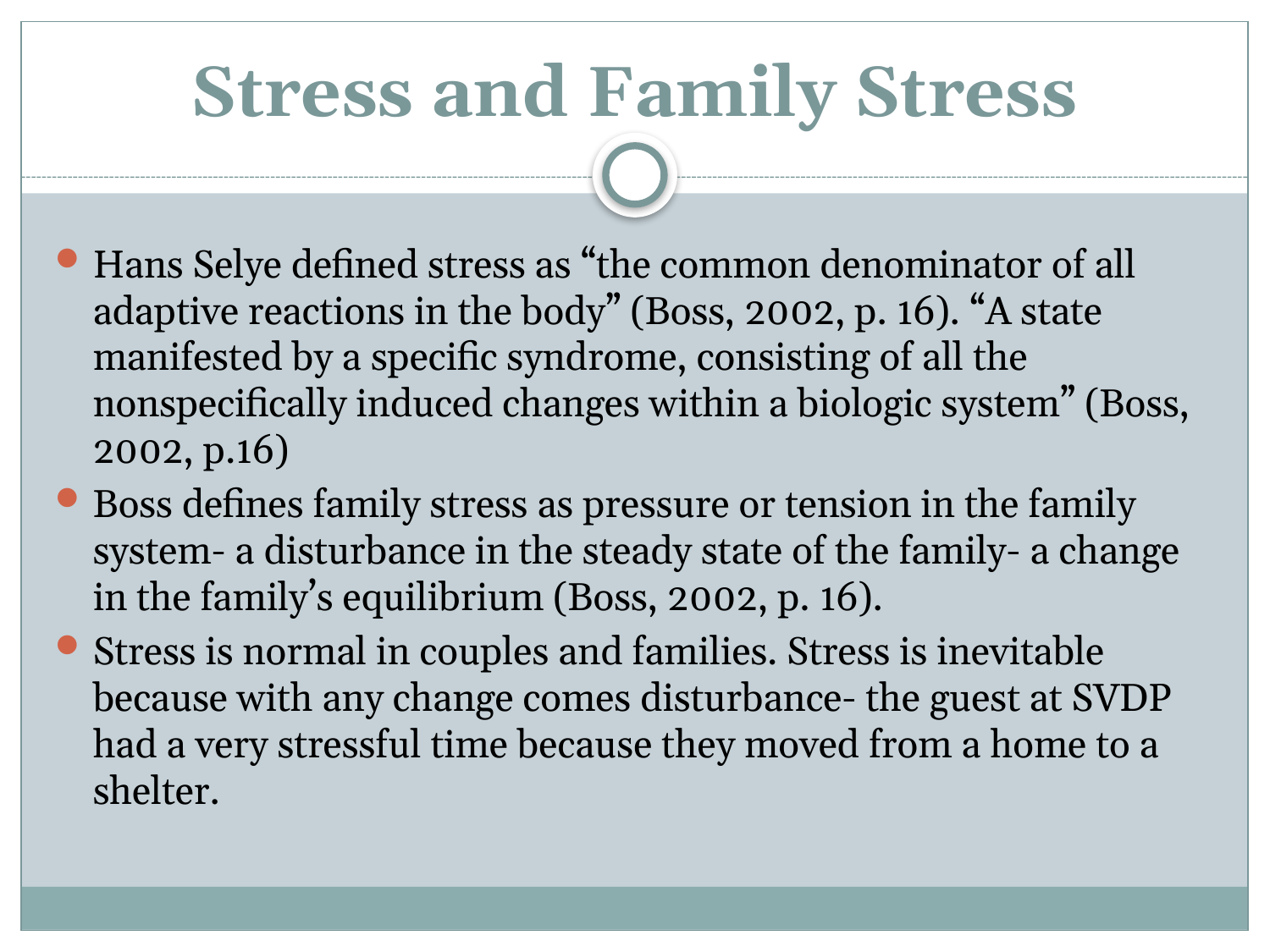

# Stress and Family Stress
Hans Selye defined stress as “the common denominator of all adaptive reactions in the body” (Boss, 2002, p. 16). “A state manifested by a specific syndrome, consisting of all the nonspecifically induced changes within a biologic system” (Boss, 2002, p.16)
Boss defines family stress as pressure or tension in the family system- a disturbance in the steady state of the family- a change in the family’s equilibrium (Boss, 2002, p. 16).
Stress is normal in couples and families. Stress is inevitable because with any change comes disturbance- the guest at SVDP had a very stressful time because they moved from a home to a shelter.